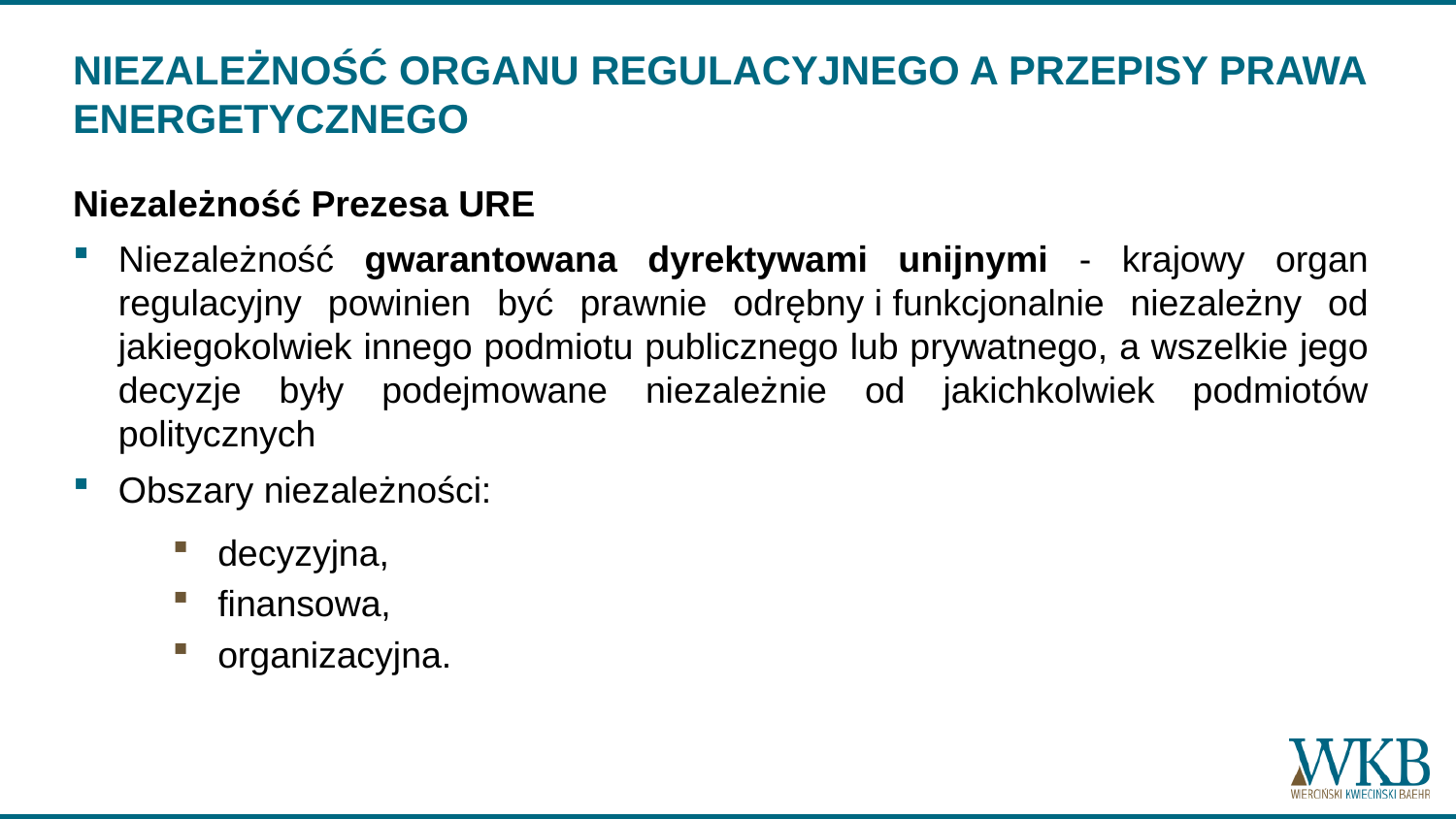

# NIEZALEŻNOŚĆ ORGANU REGULACYJNEGO A PRZEPISY PRAWA ENERGETYCZNEGO
Niezależność Prezesa URE
Niezależność gwarantowana dyrektywami unijnymi - krajowy organ regulacyjny powinien być prawnie odrębny i funkcjonalnie niezależny od jakiegokolwiek innego podmiotu publicznego lub prywatnego, a wszelkie jego decyzje były podejmowane niezależnie od jakichkolwiek podmiotów politycznych
Obszary niezależności:
decyzyjna,
finansowa,
organizacyjna.